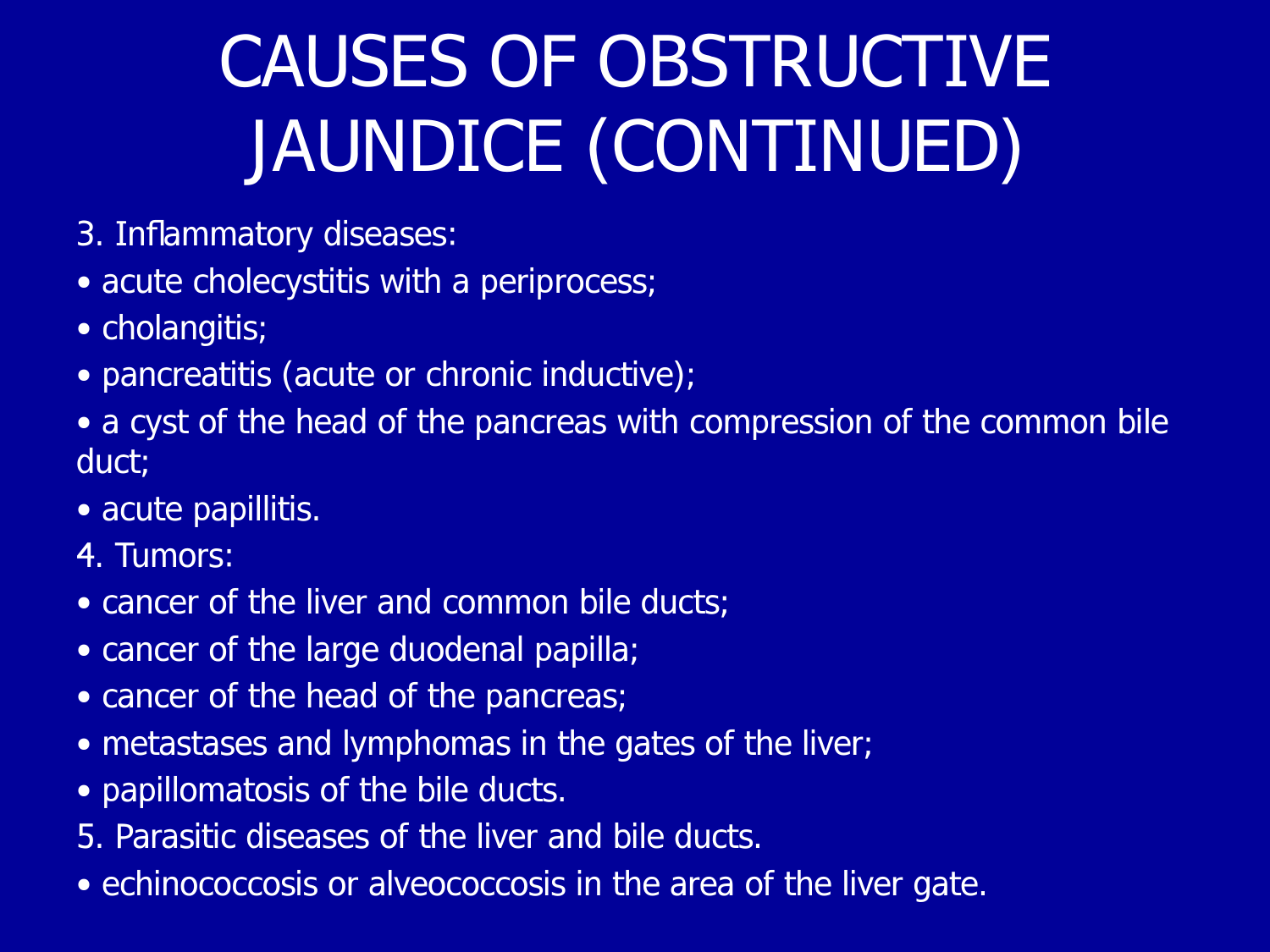

# CAUSES OF OBSTRUCTIVE JAUNDICE (CONTINUED)
3. Inflammatory diseases:
• acute cholecystitis with a periprocess;
• cholangitis;
• pancreatitis (acute or chronic inductive);
• a cyst of the head of the pancreas with compression of the common bile duct;
• acute papillitis.
4. Tumors:
• cancer of the liver and common bile ducts;
• cancer of the large duodenal papilla;
• cancer of the head of the pancreas;
• metastases and lymphomas in the gates of the liver;
• papillomatosis of the bile ducts.
5. Parasitic diseases of the liver and bile ducts.
• echinococcosis or alveococcosis in the area of the liver gate.